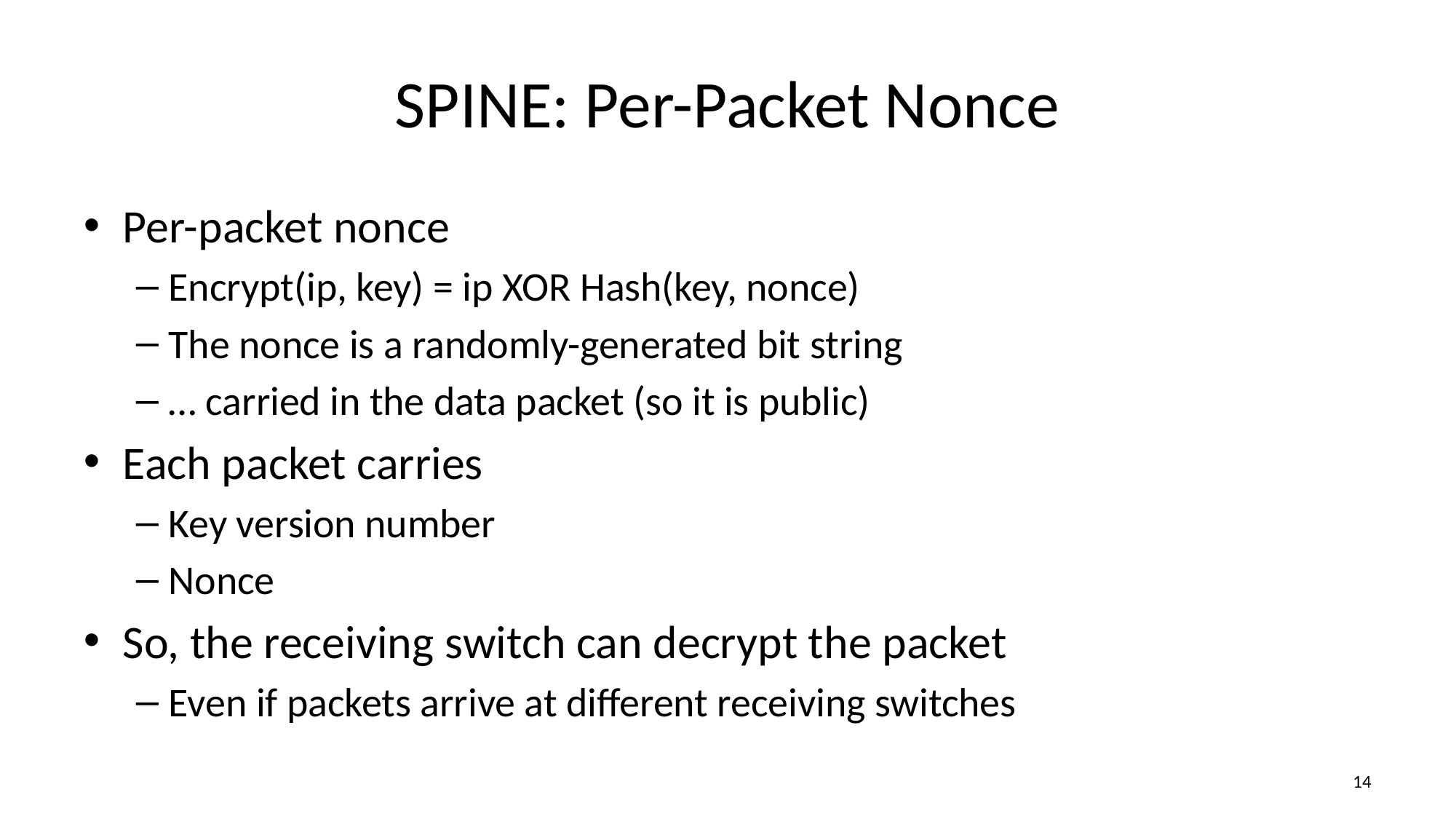

# SPINE: Per-Packet Nonce
Per-packet nonce
Encrypt(ip, key) = ip XOR Hash(key, nonce)
The nonce is a randomly-generated bit string
… carried in the data packet (so it is public)
Each packet carries
Key version number
Nonce
So, the receiving switch can decrypt the packet
Even if packets arrive at different receiving switches
14